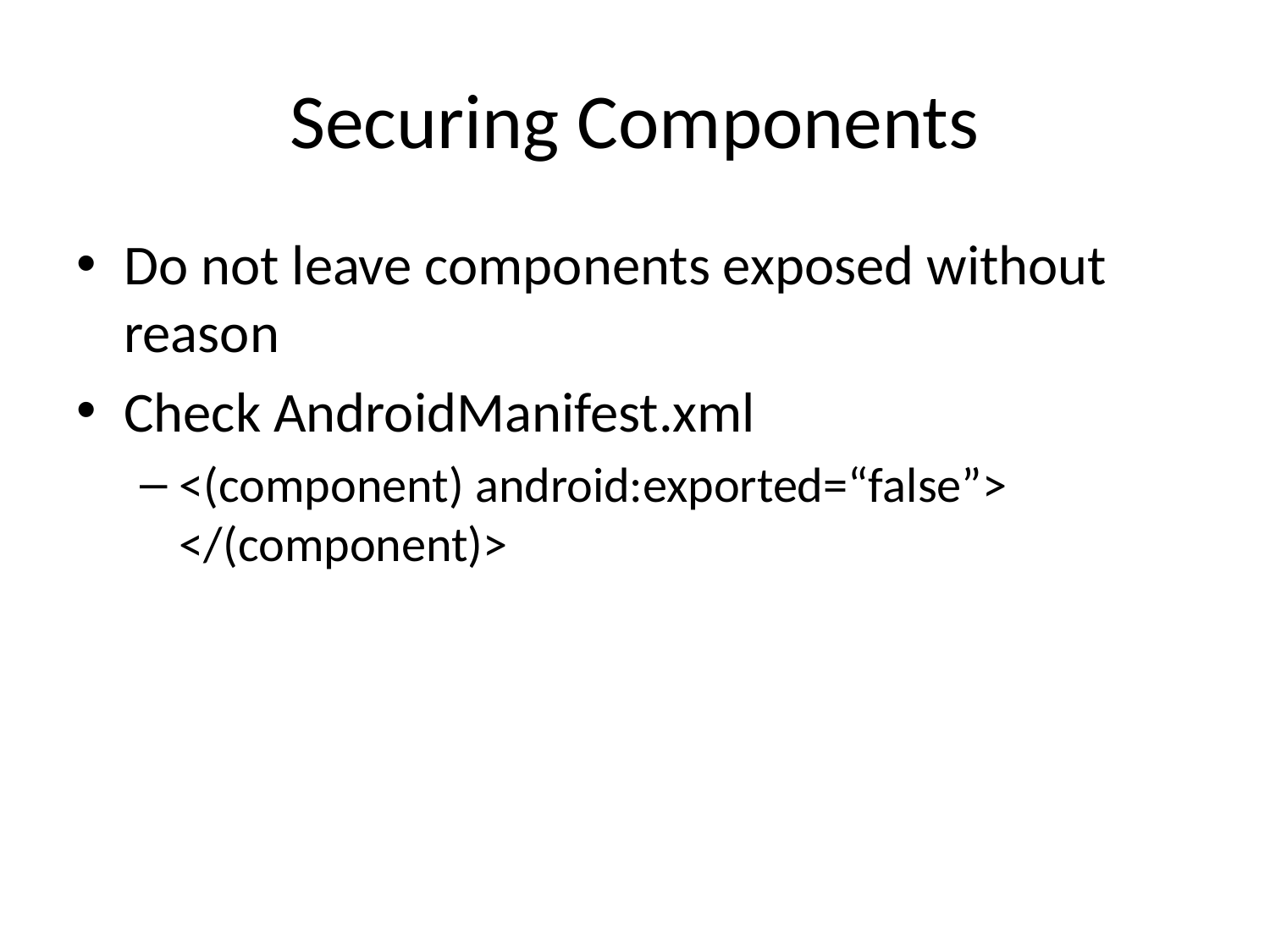

# Securing Components
Do not leave components exposed without reason
Check AndroidManifest.xml
<(component) android:exported=“false”>
</(component)>